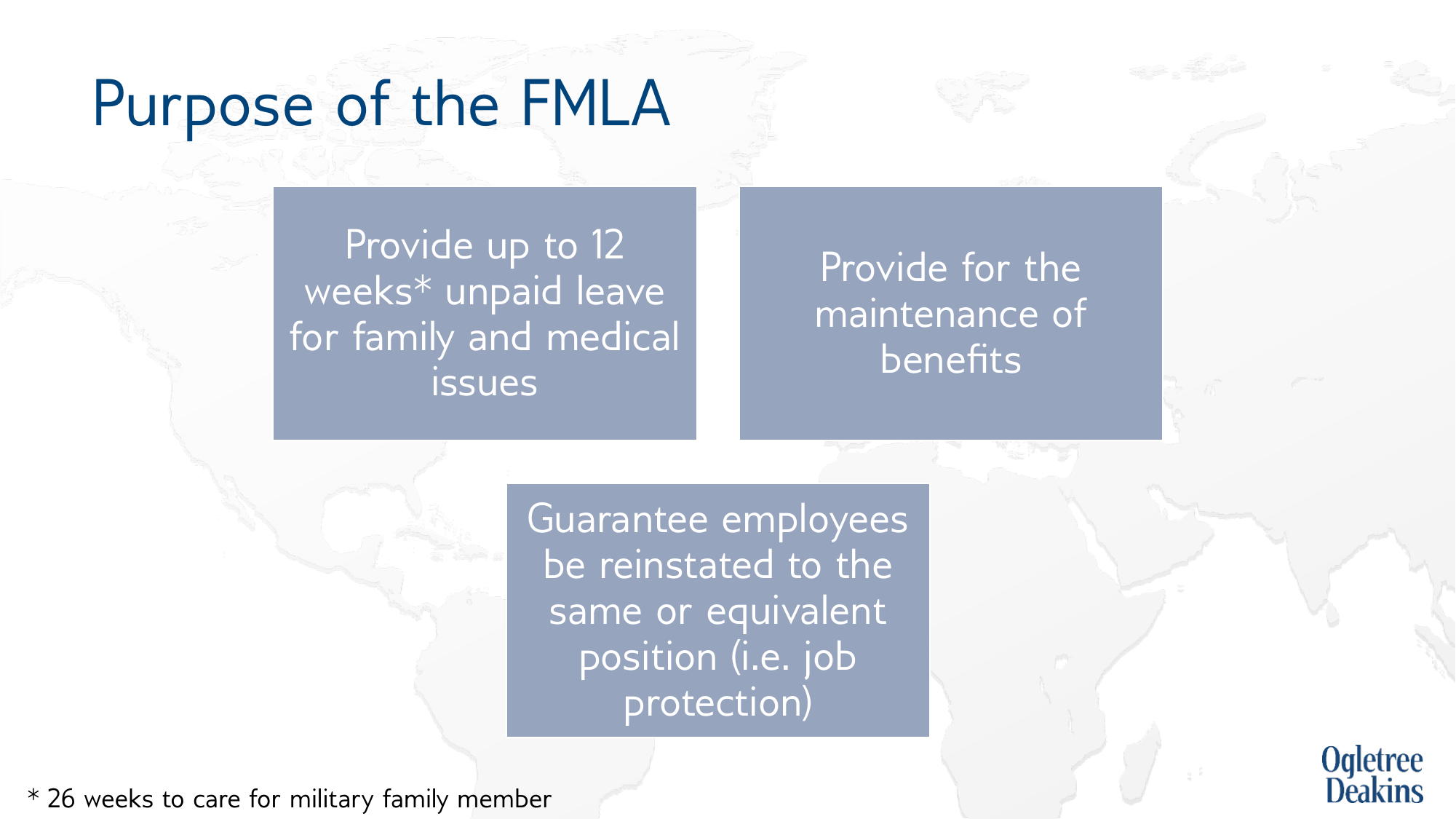

# Purpose of the FMLA
Provide up to 12 weeks* unpaid leave for family and medical issues
Provide for the maintenance of benefits
Guarantee employees be reinstated to the same or equivalent position (i.e. job protection)
* 26 weeks to care for military family member